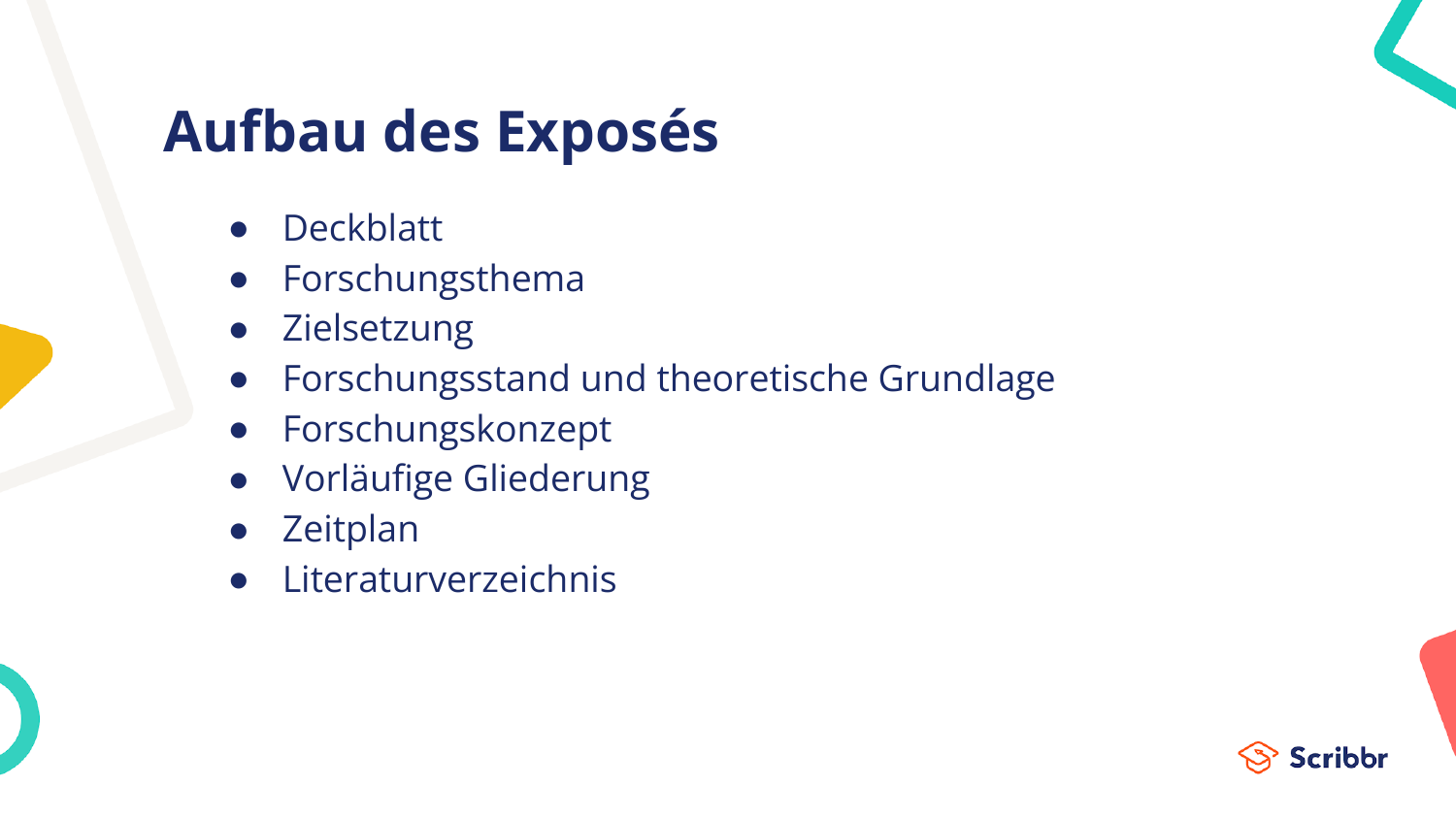

# Aufbau des Exposés
Deckblatt
Forschungsthema
Zielsetzung
Forschungsstand und theoretische Grundlage
Forschungskonzept
Vorläufige Gliederung
Zeitplan
Literaturverzeichnis